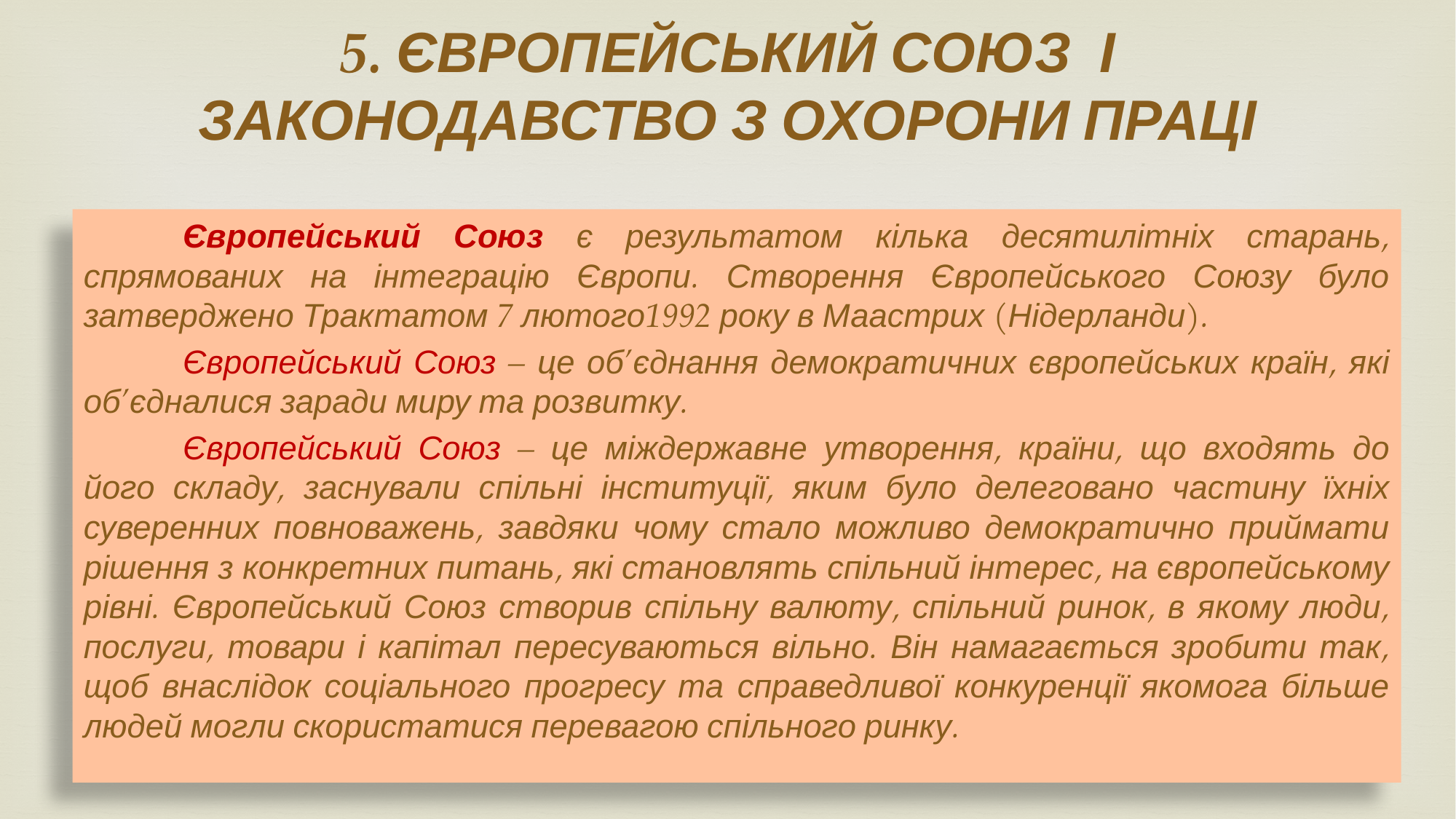

# 5. Європейський Союз  і законодавство з охорони праці
	Європейський Союз є результатом кілька десятилітніх старань, спрямованих на інтеграцію Європи. Створення Європейського Союзу було затверджено Трактатом 7 лютого1992 року в Маастрих (Нідерланди).
	Європейський Союз – це об’єднання демократичних європейських країн, які об’єдналися заради миру та розвитку.
	Європейський Союз – це міждержавне утворення, країни, що входять до його складу, заснували спільні інституції, яким було делеговано частину їхніх суверенних повноважень, завдяки чому стало можливо демократично приймати рішення з конкретних питань, які становлять спільний інтерес, на європейському рівні. Європейський Союз створив спільну валюту, спільний ринок, в якому люди, послуги, товари і капітал пересуваються вільно. Він намагається зробити так, щоб внаслідок соціального прогресу та справедливої конкуренції якомога більше людей могли скористатися перевагою спільного ринку.